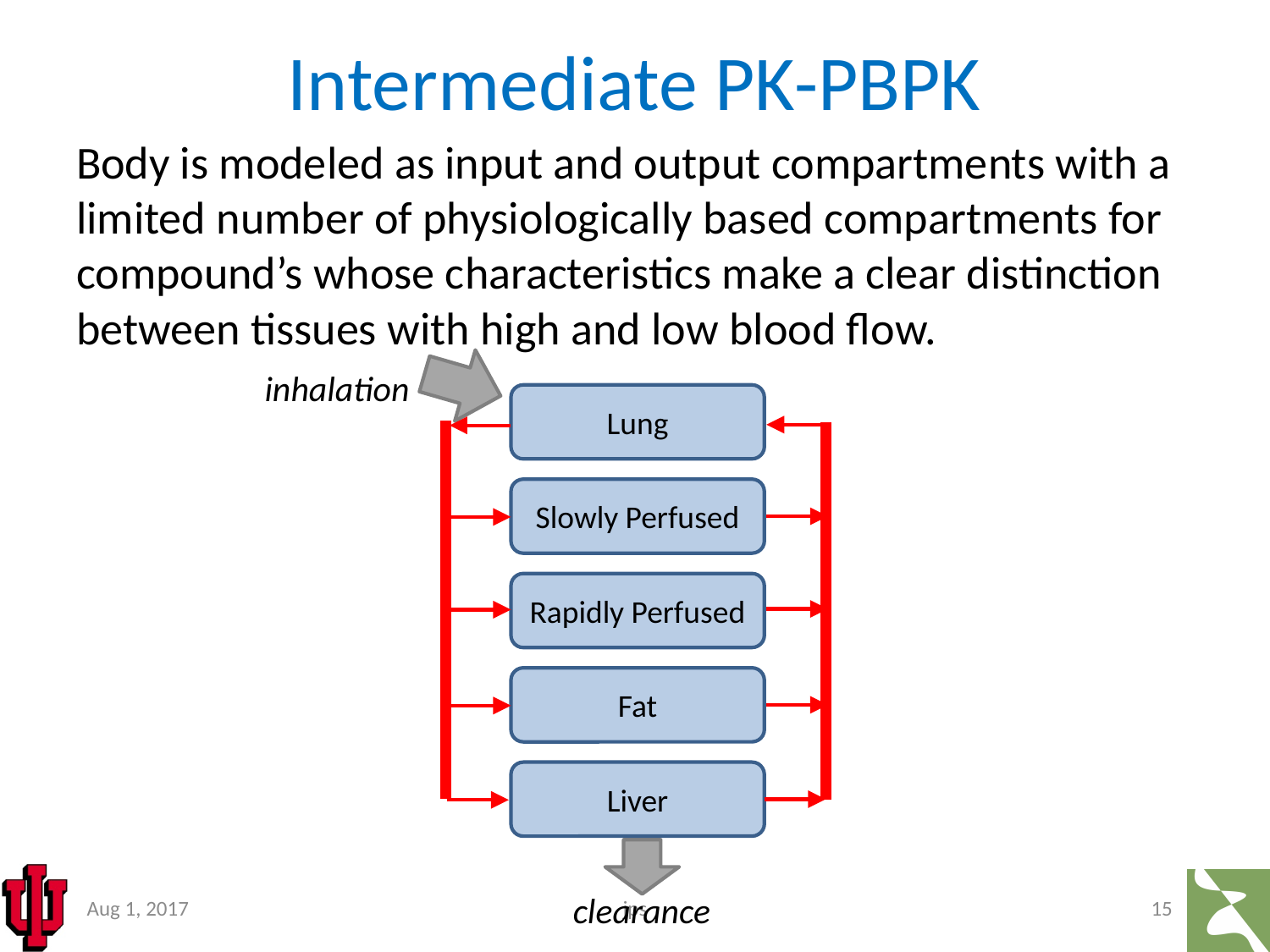

# Intermediate PK-PBPK
Body is modeled as input and output compartments with a limited number of physiologically based compartments for compound’s whose characteristics make a clear distinction between tissues with high and low blood flow.

inhalation
Lung
Slowly Perfused
Rapidly Perfused
Fat
Liver

clearance
Aug 1, 2017
jps
15